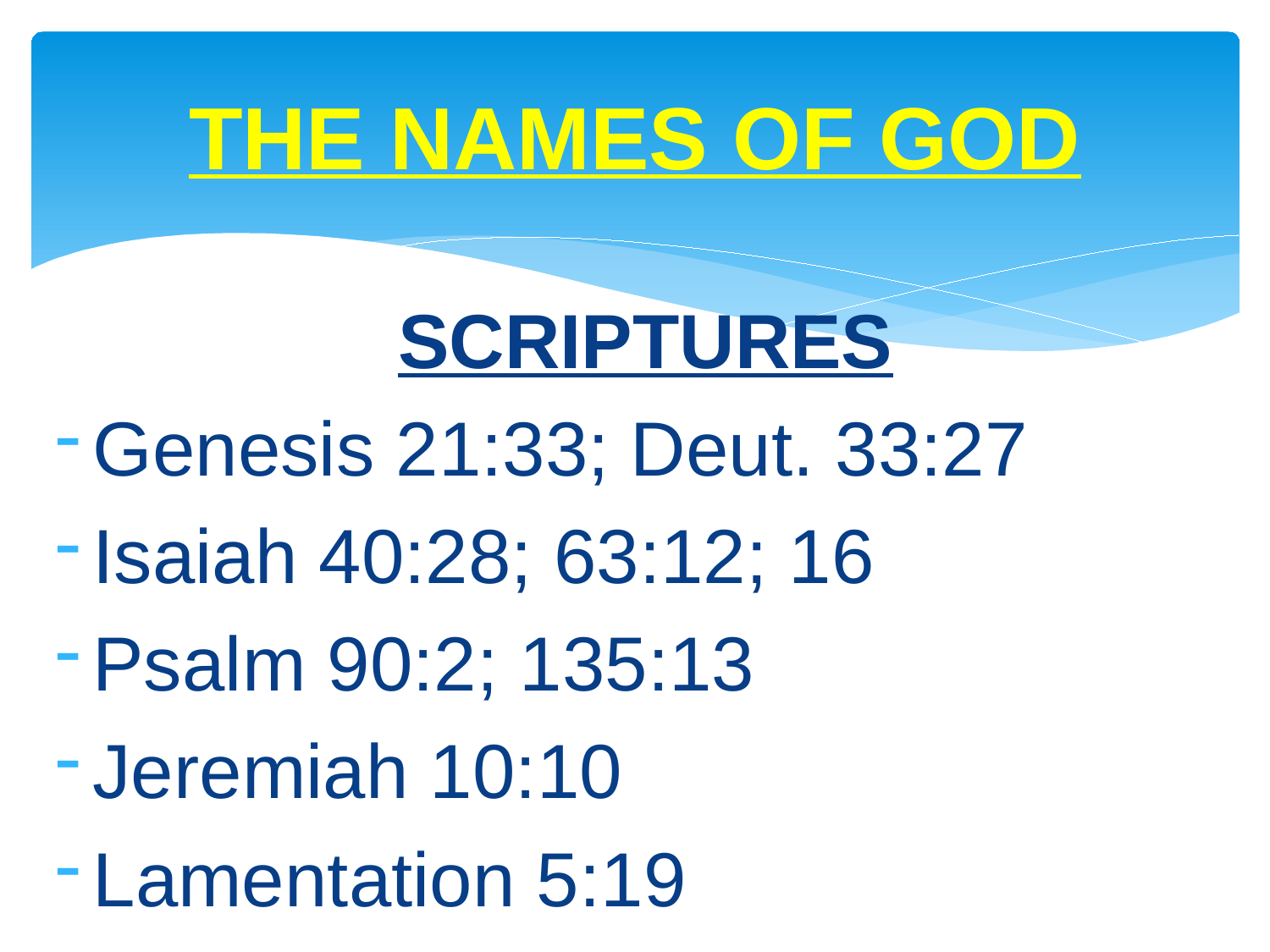

# THE NAMES OF GOD
SCRIPTURES
Genesis 21:33; Deut. 33:27
Isaiah 40:28; 63:12; 16
Psalm 90:2; 135:13
Jeremiah 10:10
Lamentation 5:19